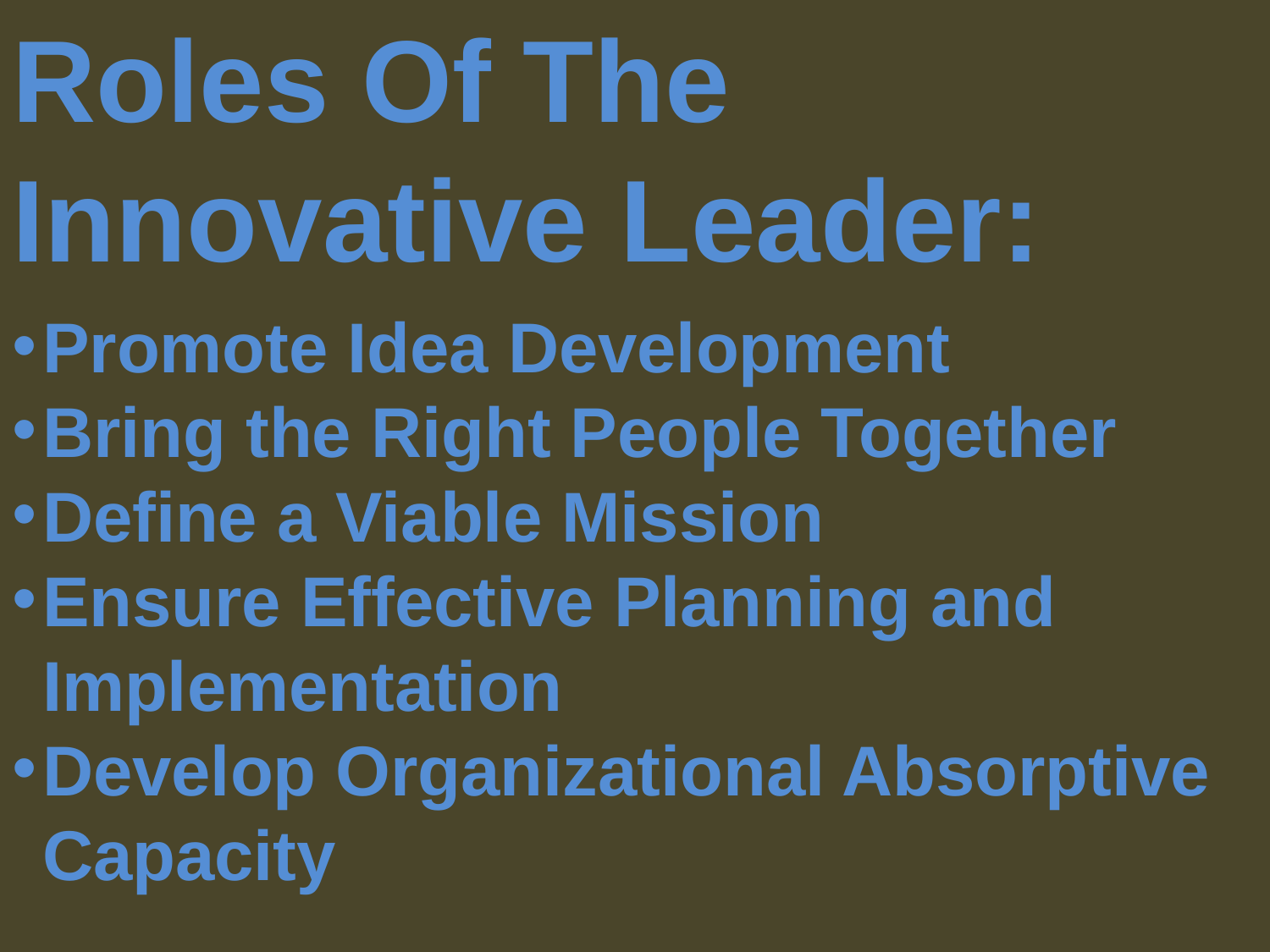

Roles Of The Innovative Leader:

Promote Idea Development
Bring the Right People Together
Define a Viable Mission
Ensure Effective Planning and Implementation
Develop Organizational Absorptive Capacity